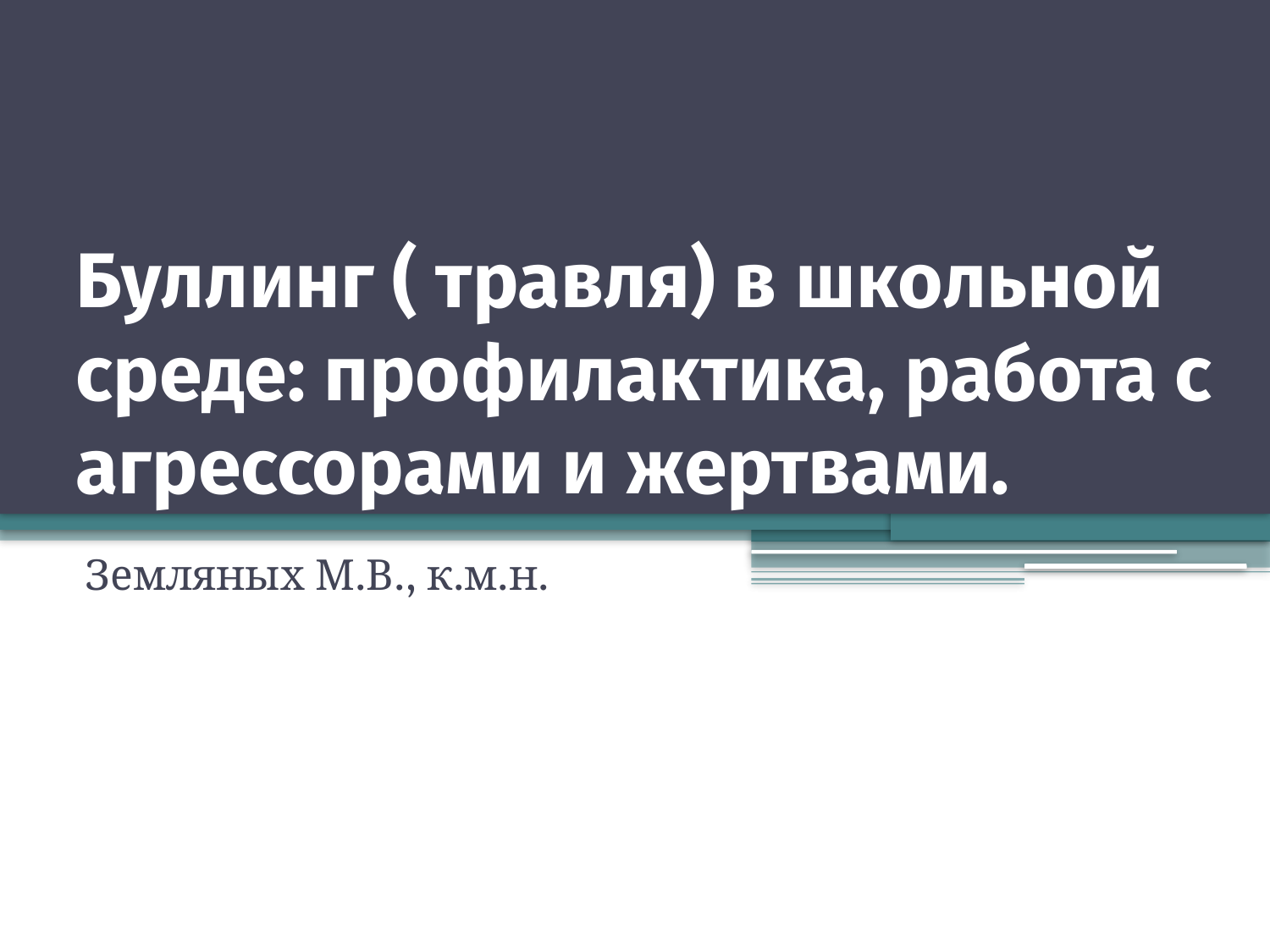

# Буллинг ( травля) в школьной среде: профилактика, работа с агрессорами и жертвами.
Земляных М.В., к.м.н.